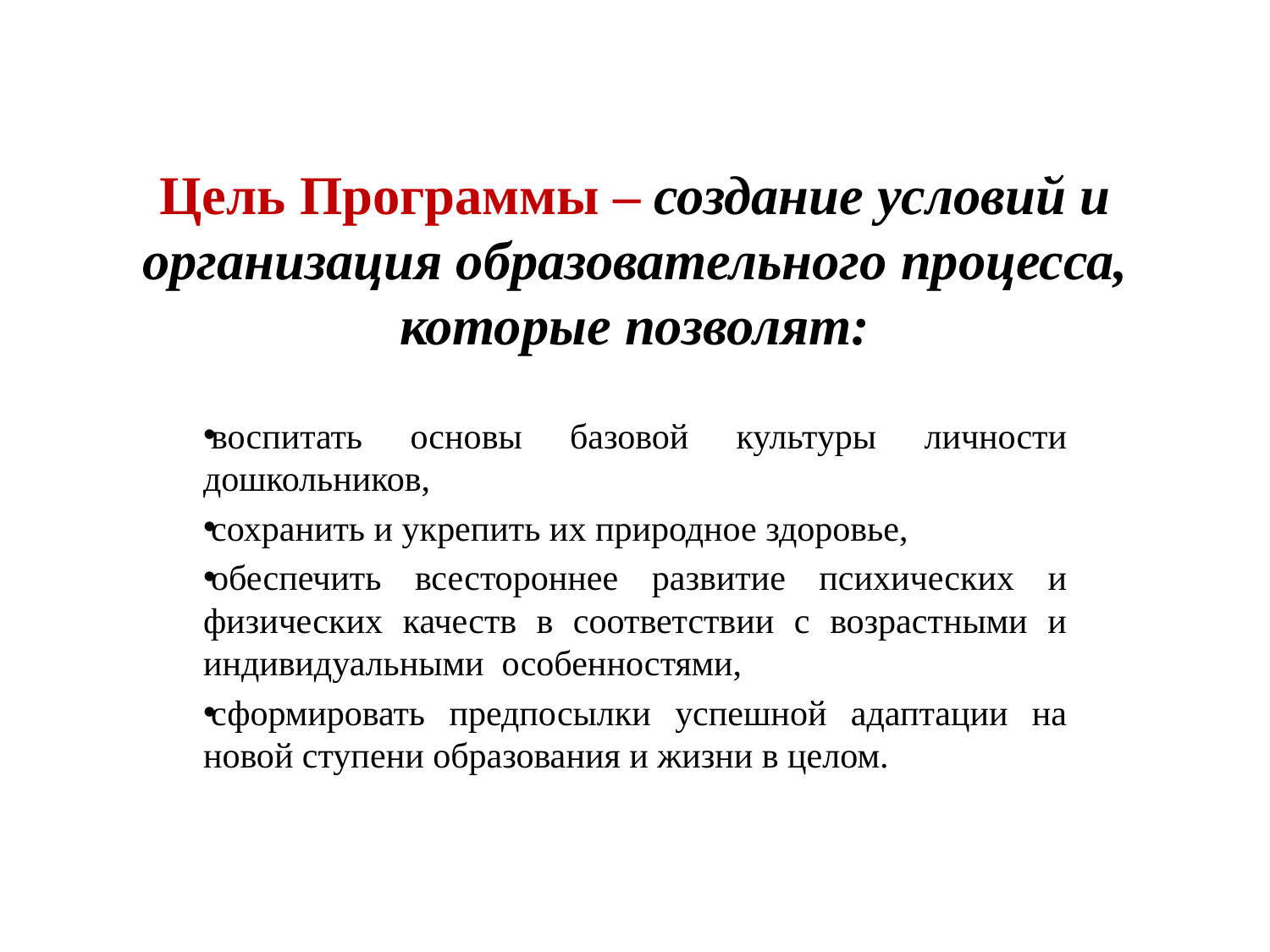

# Цель Программы – создание условий и организация образовательного процесса, которые позволят:
воспитать основы базовой культуры личности дошкольников,
сохранить и укрепить их природное здоровье,
обеспечить всестороннее развитие психических и физических качеств в соответствии с возрастными и индивидуальными  особенностями,
сформировать предпосылки успешной адаптации на новой ступени образования и жизни в целом.